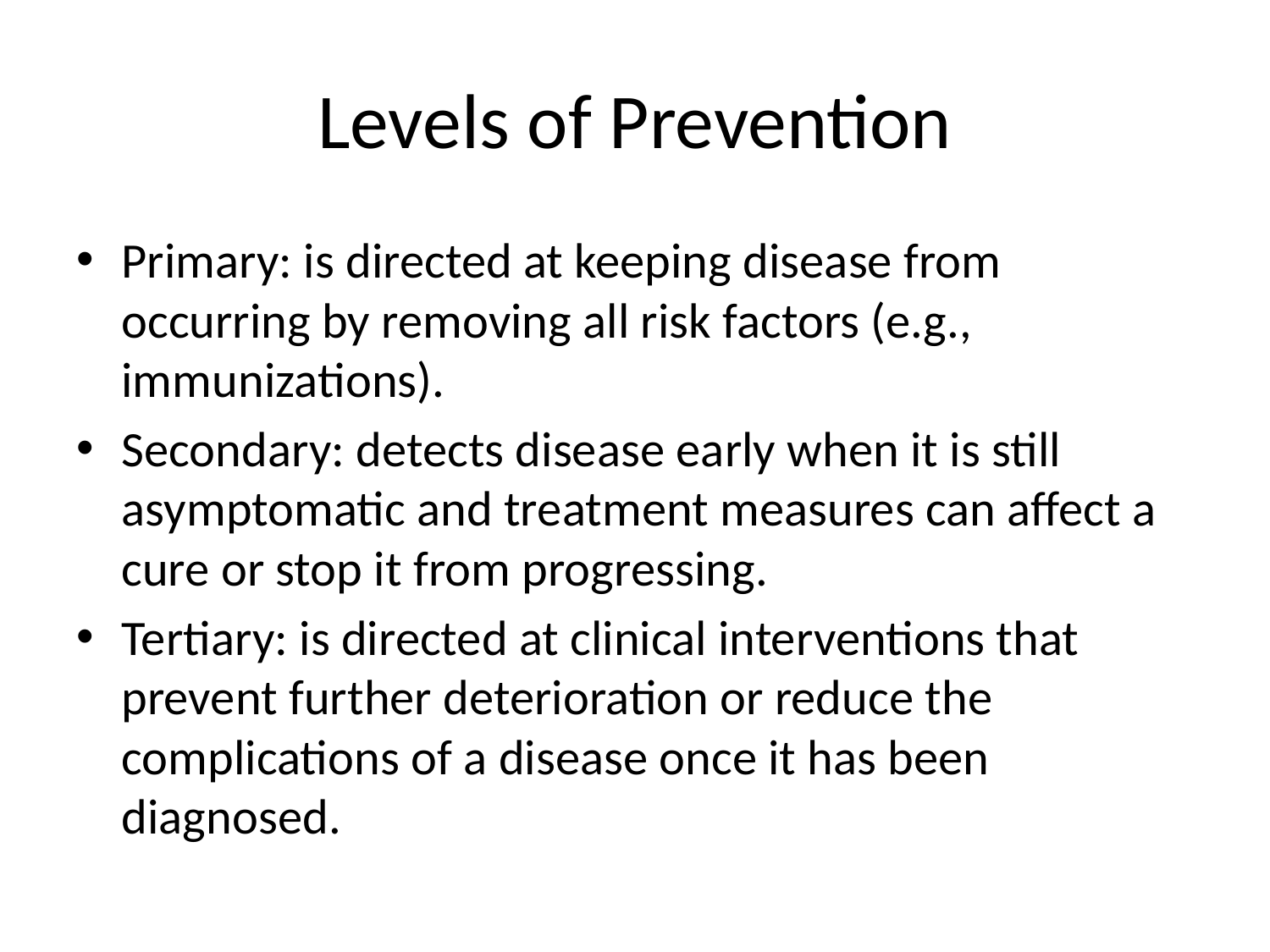

# Levels of Prevention
Primary: is directed at keeping disease from occurring by removing all risk factors (e.g., immunizations).
Secondary: detects disease early when it is still asymptomatic and treatment measures can affect a cure or stop it from progressing.
Tertiary: is directed at clinical interventions that prevent further deterioration or reduce the complications of a disease once it has been diagnosed.